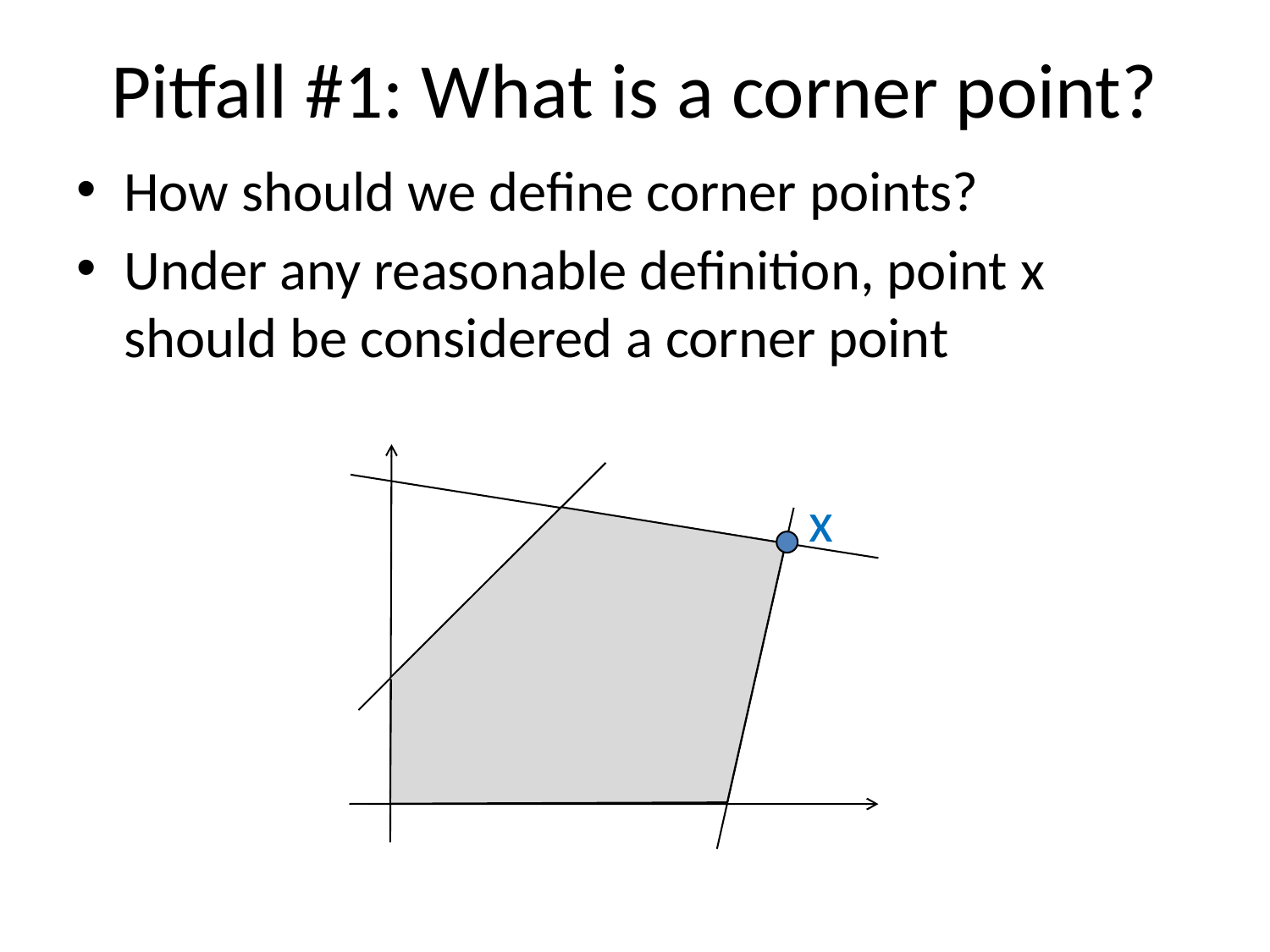

# Pitfall #1: What is a corner point?
How should we define corner points?
Under any reasonable definition, point x should be considered a corner point

x